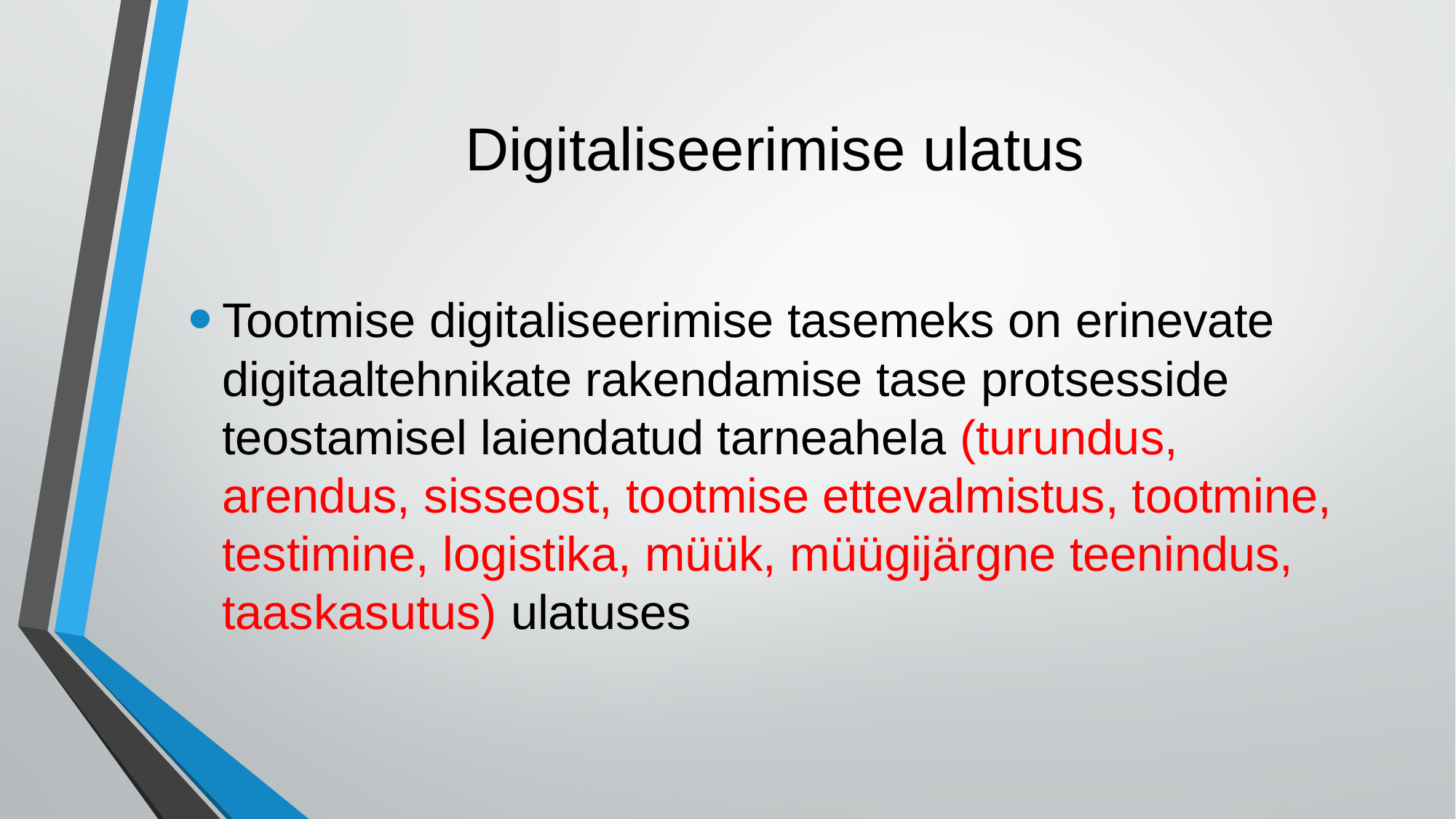

# Digitaliseerimise ulatus
Tootmise digitaliseerimise tasemeks on erinevate digitaaltehnikate rakendamise tase protsesside teostamisel laiendatud tarneahela (turundus, arendus, sisseost, tootmise ettevalmistus, tootmine, testimine, logistika, müük, müügijärgne teenindus, taaskasutus) ulatuses